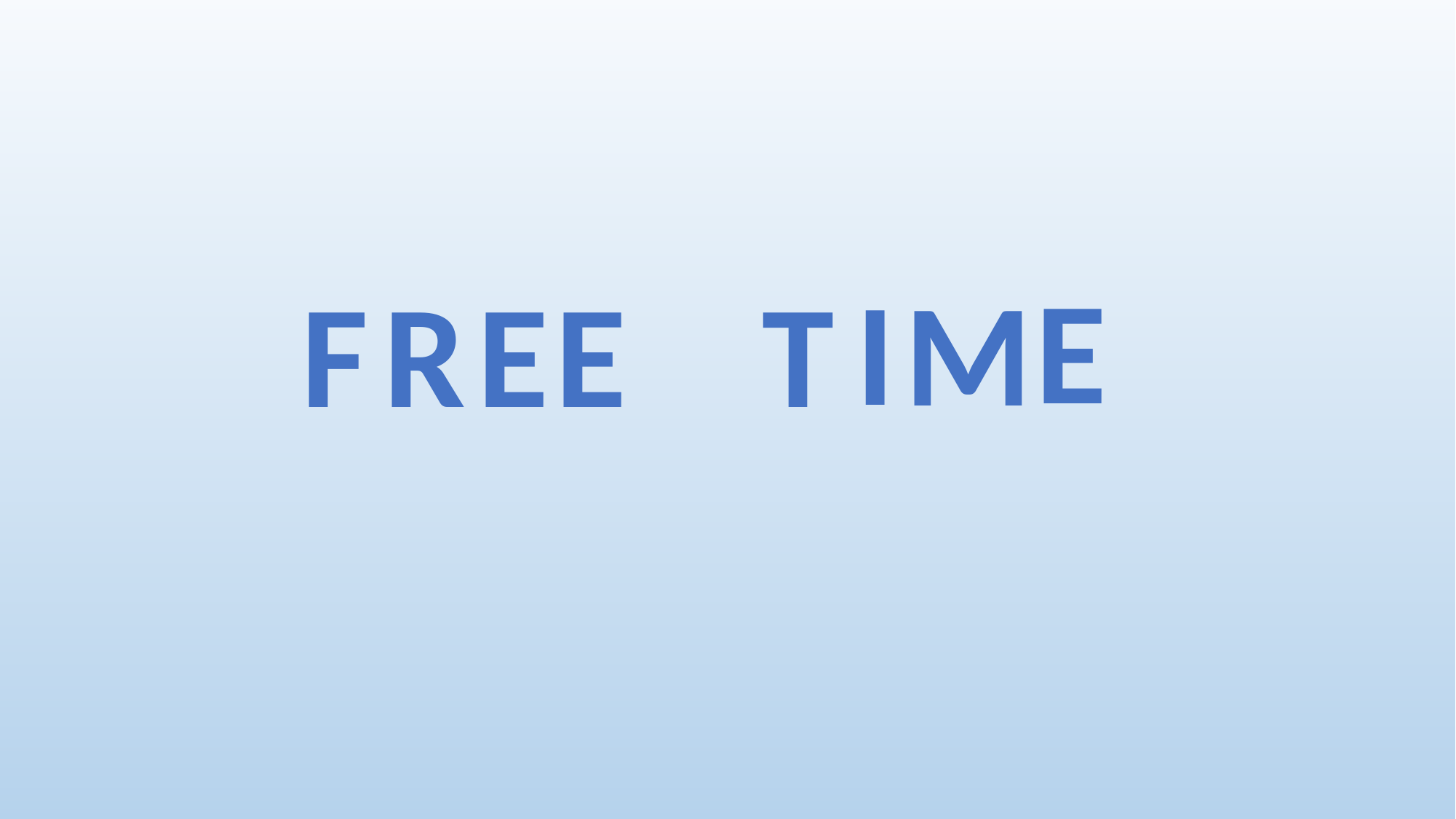

E
I
M
F
R
E
E
T